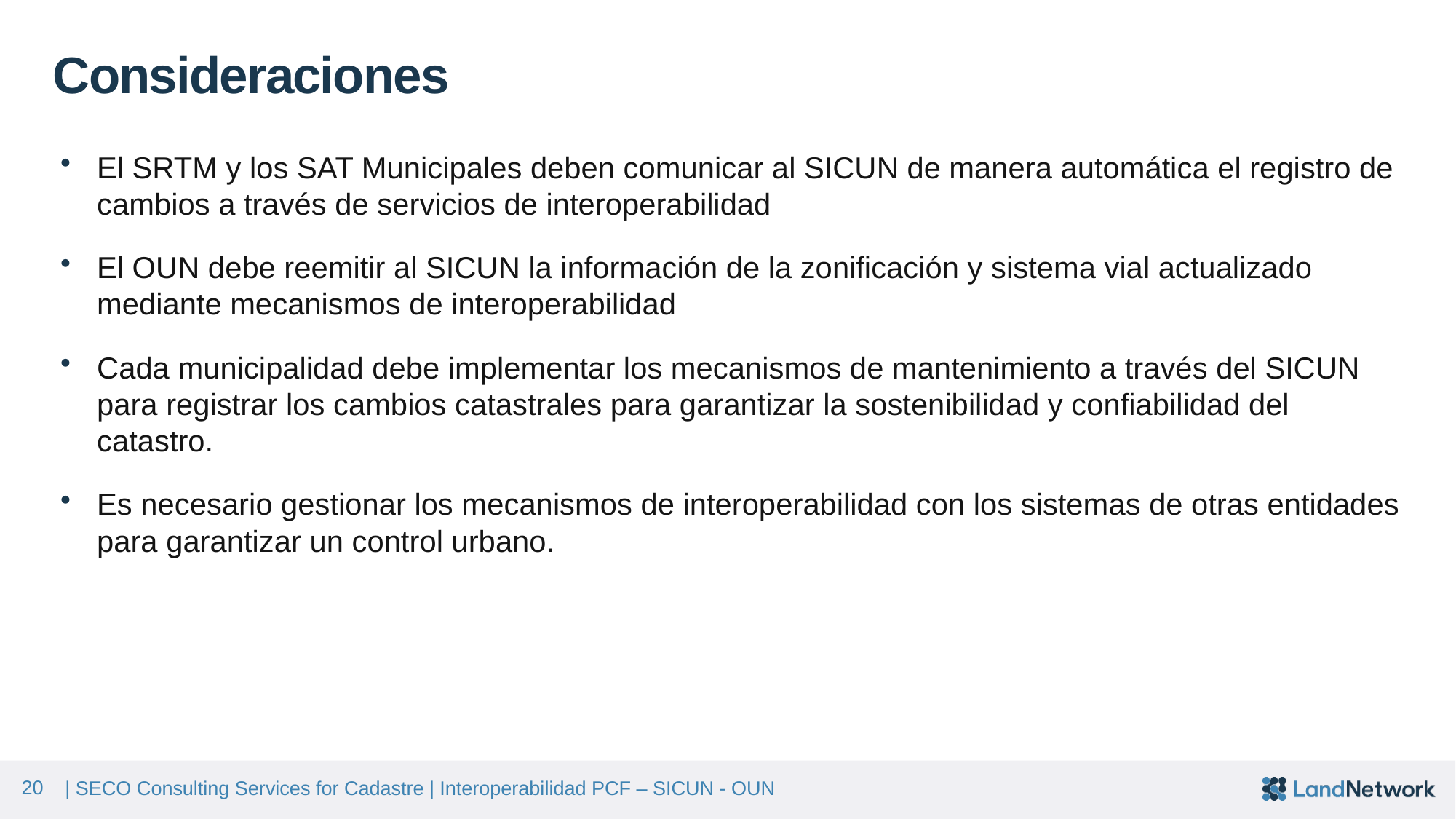

Consideraciones
El SRTM y los SAT Municipales deben comunicar al SICUN de manera automática el registro de cambios a través de servicios de interoperabilidad
El OUN debe reemitir al SICUN la información de la zonificación y sistema vial actualizado mediante mecanismos de interoperabilidad
Cada municipalidad debe implementar los mecanismos de mantenimiento a través del SICUN para registrar los cambios catastrales para garantizar la sostenibilidad y confiabilidad del catastro.
Es necesario gestionar los mecanismos de interoperabilidad con los sistemas de otras entidades para garantizar un control urbano.

20